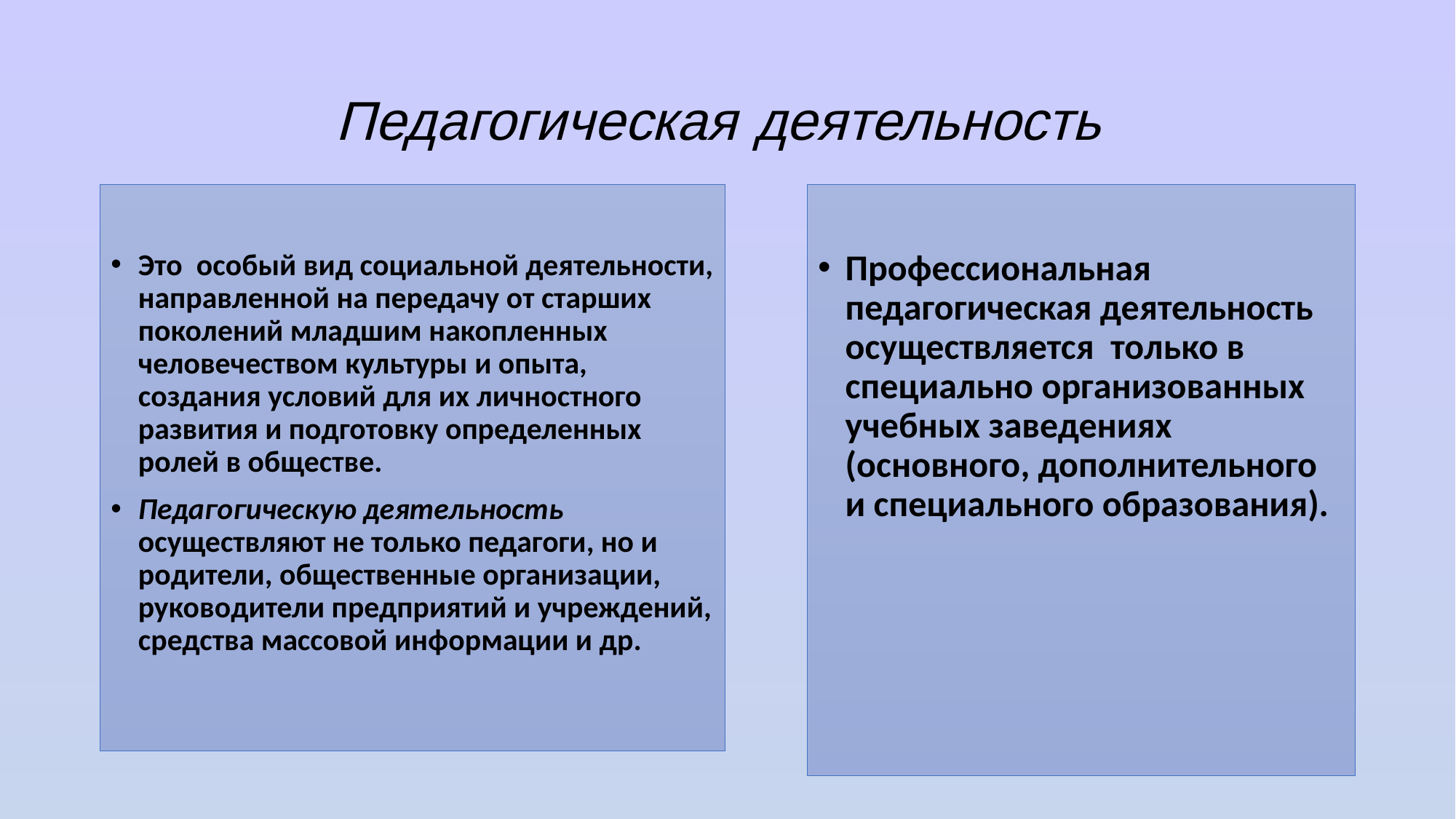

# Педагогическая деятельность

Это  особый вид социальной деятельности, направленной на передачу от старших поколений младшим накопленных человечеством культуры и опыта, создания условий для их личностного развития и подготовку определенных ролей в обществе.
Педагогическую деятельность осуществляют не только педагоги, но и родители, общественные организации, руководители предприятий и учреждений, средства массовой информации и др.

Профессиональная педагогическая деятельность осуществляется  только в специально организованных учебных заведениях (основного, дополнительного и специального образования).